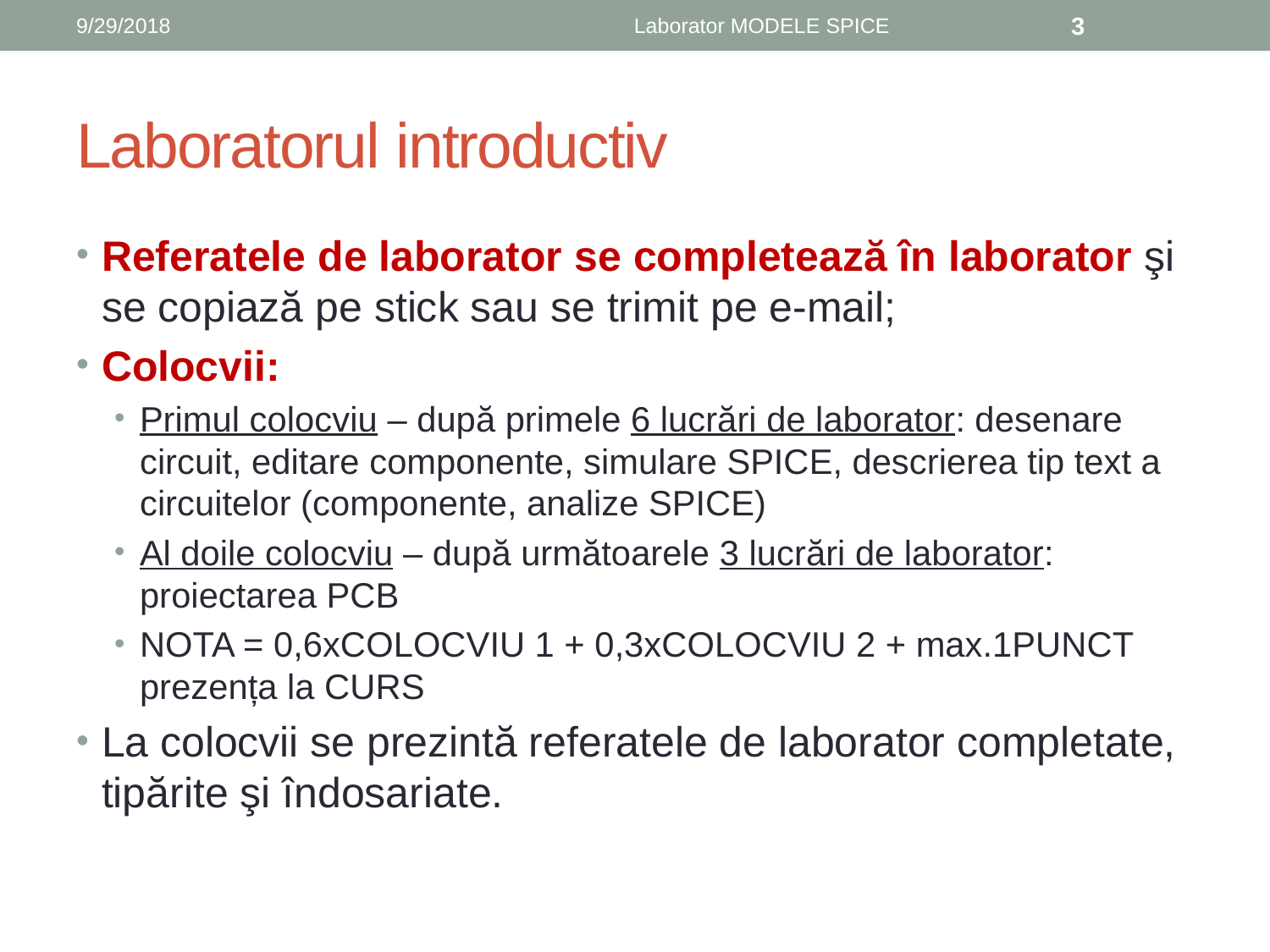

9/29/2018
Laborator MODELE SPICE
3
# Laboratorul introductiv
Referatele de laborator se completează în laborator şi se copiază pe stick sau se trimit pe e-mail;
Colocvii:
Primul colocviu – după primele 6 lucrări de laborator: desenare circuit, editare componente, simulare SPICE, descrierea tip text a circuitelor (componente, analize SPICE)
Al doile colocviu – după următoarele 3 lucrări de laborator: proiectarea PCB
NOTA = 0,6xCOLOCVIU 1 + 0,3xCOLOCVIU 2 + max.1PUNCT prezența la CURS
La colocvii se prezintă referatele de laborator completate, tipărite şi îndosariate.